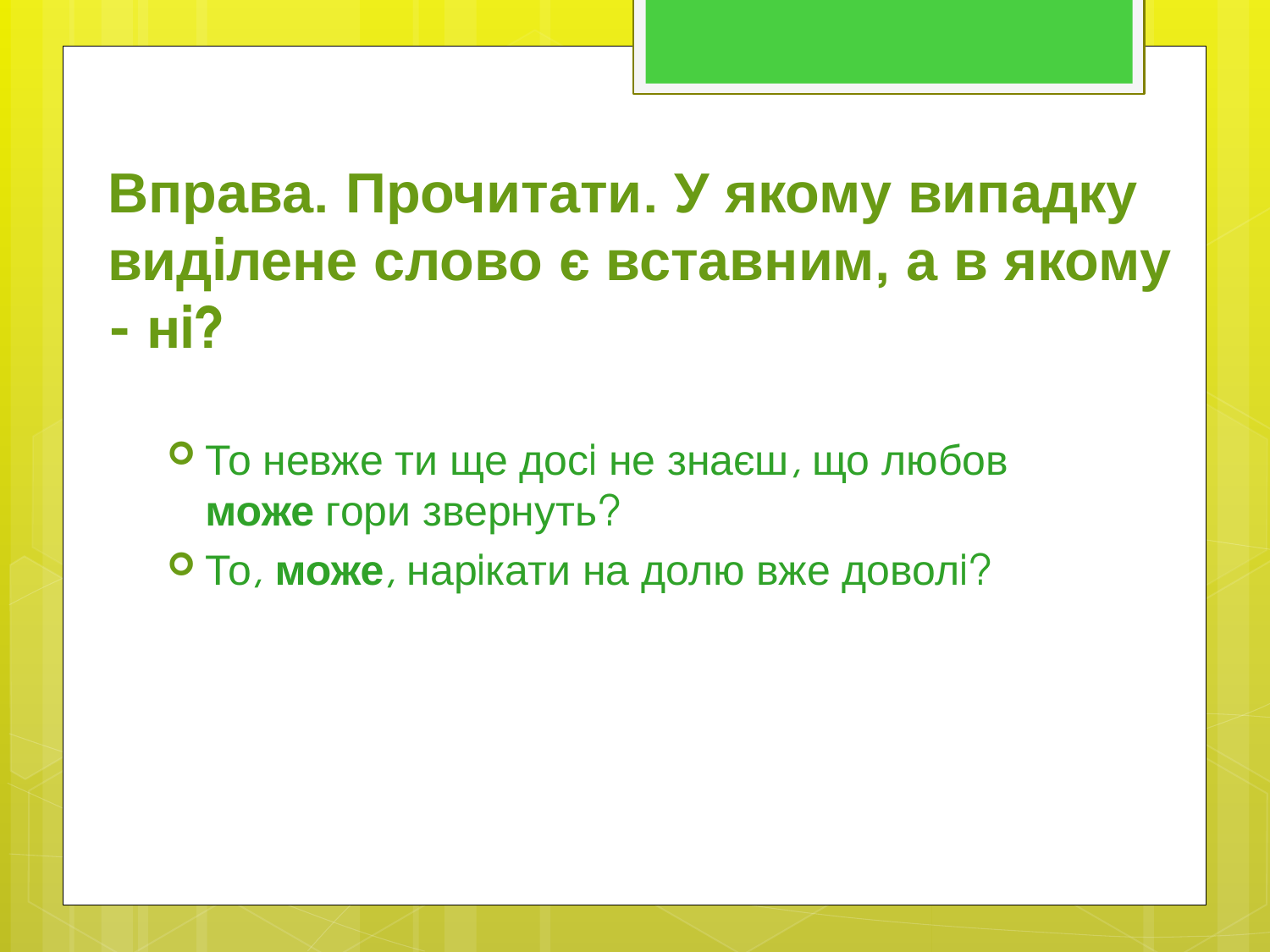

# Вправа. Прочитати. У якому випадку видiлене слово є вставним, а в якому - нi?
То невже ти ще досi не знаєш, що любов може гори звернуть?
То, може, нарiкати на долю вже доволi?